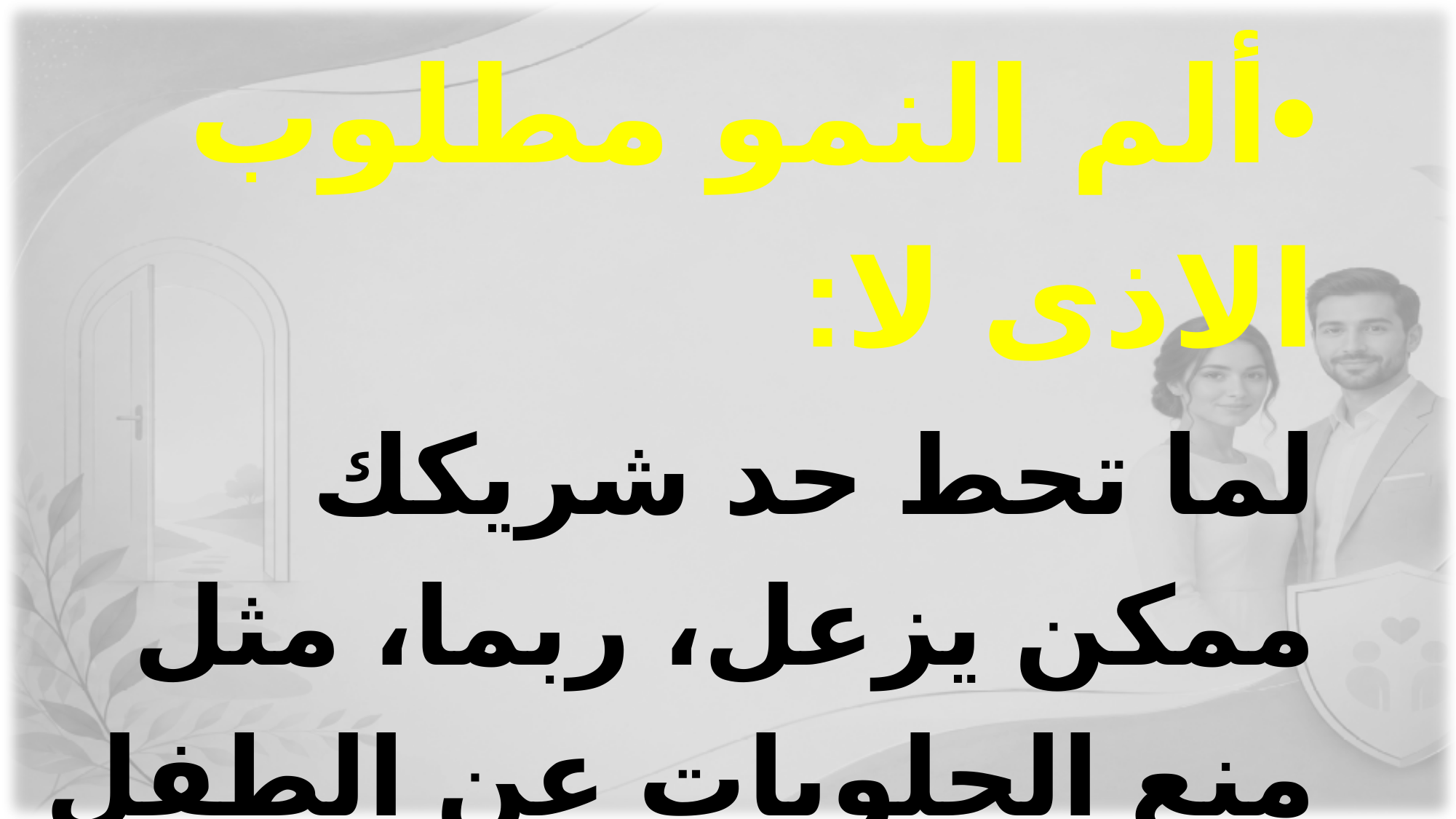

•	ألم النمو مطلوب الاذى لا:
لما تحط حد شريكك ممكن يزعل، ربما، مثل منع الحلويات عن الطفل عشان صحته.